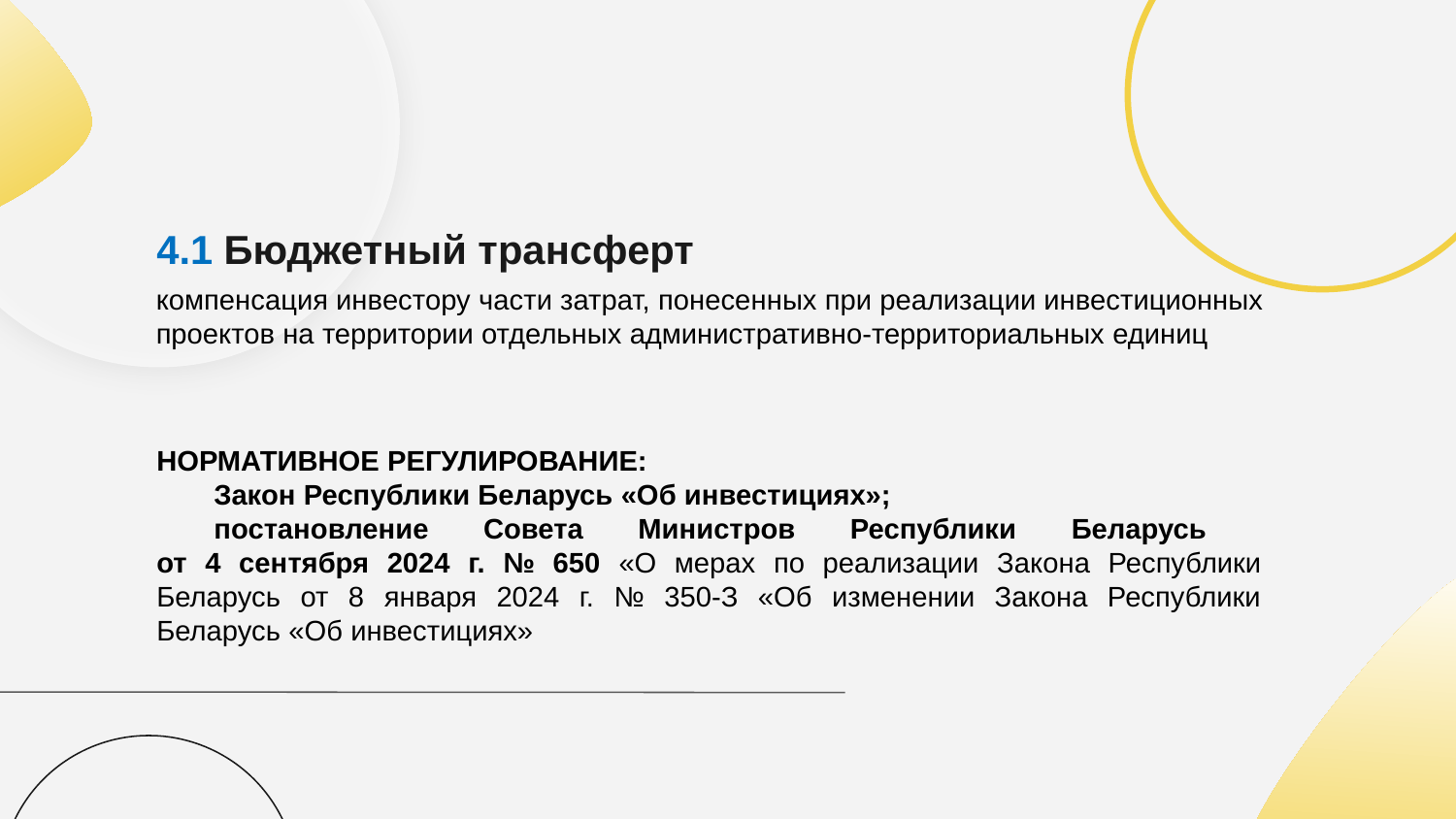

4.1 Бюджетный трансферт
компенсация инвестору части затрат, понесенных при реализации инвестиционных проектов на территории отдельных административно-территориальных единиц
НОРМАТИВНОЕ РЕГУЛИРОВАНИЕ:
Закон Республики Беларусь «Об инвестициях»;
постановление Совета Министров Республики Беларусь
от 4 сентября 2024 г. № 650 «О мерах по реализации Закона Республики Беларусь от 8 января 2024 г. № 350-З «Об изменении Закона Республики Беларусь «Об инвестициях»